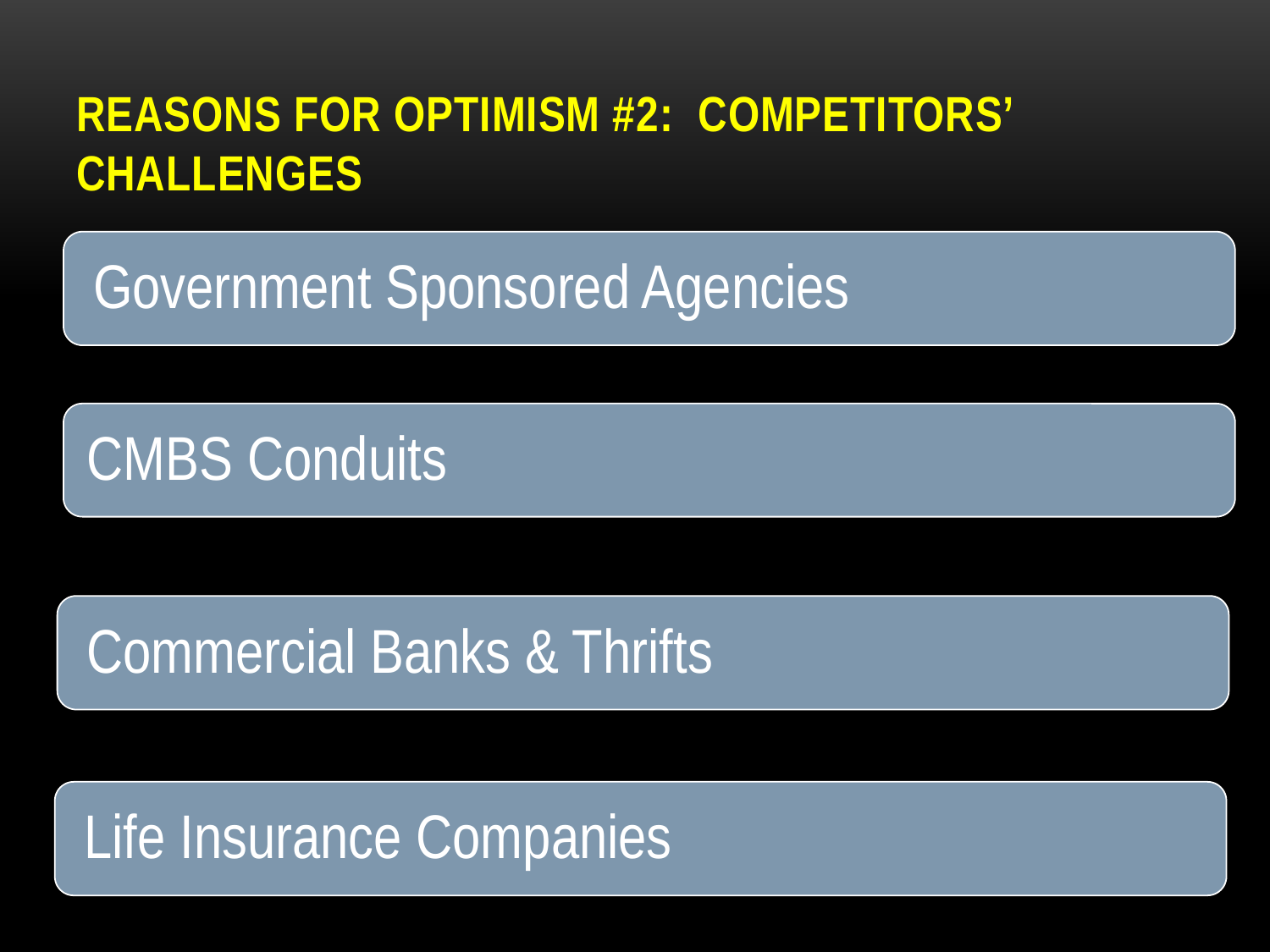

# Reasons for Optimism #2:  Competitors’ Challenges
Government Sponsored Agencies

CMBS Conduits
Commercial Banks & Thrifts
Life Insurance Companies
14